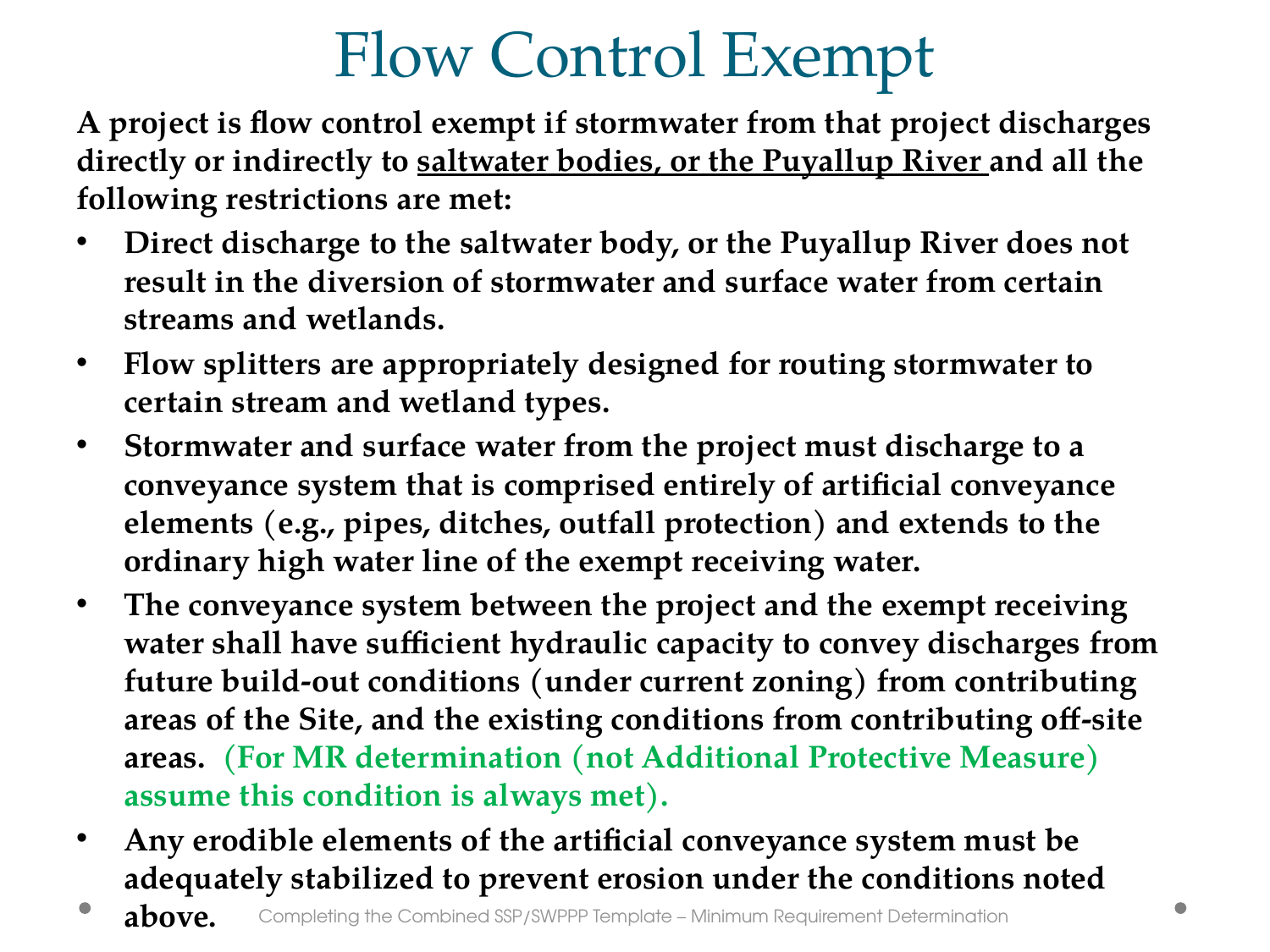

# Flow Control Exempt
A project is flow control exempt if stormwater from that project discharges directly or indirectly to saltwater bodies, or the Puyallup River and all the following restrictions are met:
Direct discharge to the saltwater body, or the Puyallup River does not result in the diversion of stormwater and surface water from certain streams and wetlands.
Flow splitters are appropriately designed for routing stormwater to certain stream and wetland types.
Stormwater and surface water from the project must discharge to a conveyance system that is comprised entirely of artificial conveyance elements (e.g., pipes, ditches, outfall protection) and extends to the ordinary high water line of the exempt receiving water.
The conveyance system between the project and the exempt receiving water shall have sufficient hydraulic capacity to convey discharges from future build-out conditions (under current zoning) from contributing areas of the Site, and the existing conditions from contributing off-site areas.  (For MR determination (not Additional Protective Measure) assume this condition is always met).
Any erodible elements of the artificial conveyance system must be adequately stabilized to prevent erosion under the conditions noted above.
Completing the Combined SSP/SWPPP Template – Minimum Requirement Determination